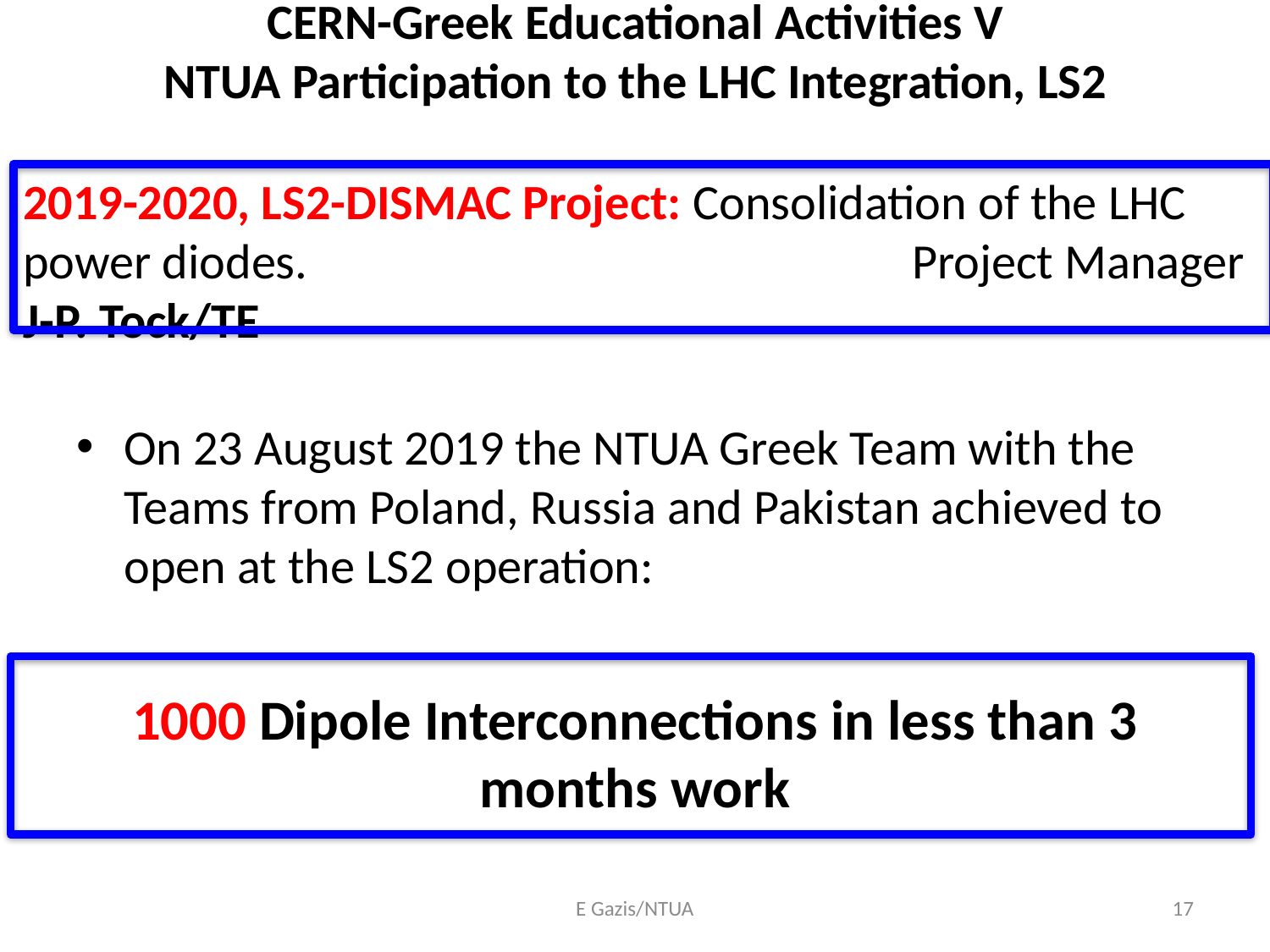

# CERN-Greek Educational Activities V NTUA Participation to the LHC Integration, LS2
2019-2020, LS2-DISMAC Project: Consolidation of the LHC power diodes. 					Project Manager J-P. Tock/TE

On 23 August 2019 the NTUA Greek Team with the Teams from Poland, Russia and Pakistan achieved to open at the LS2 operation:

1000 Dipole Interconnections in less than 3 months work

E Gazis/NTUA
17